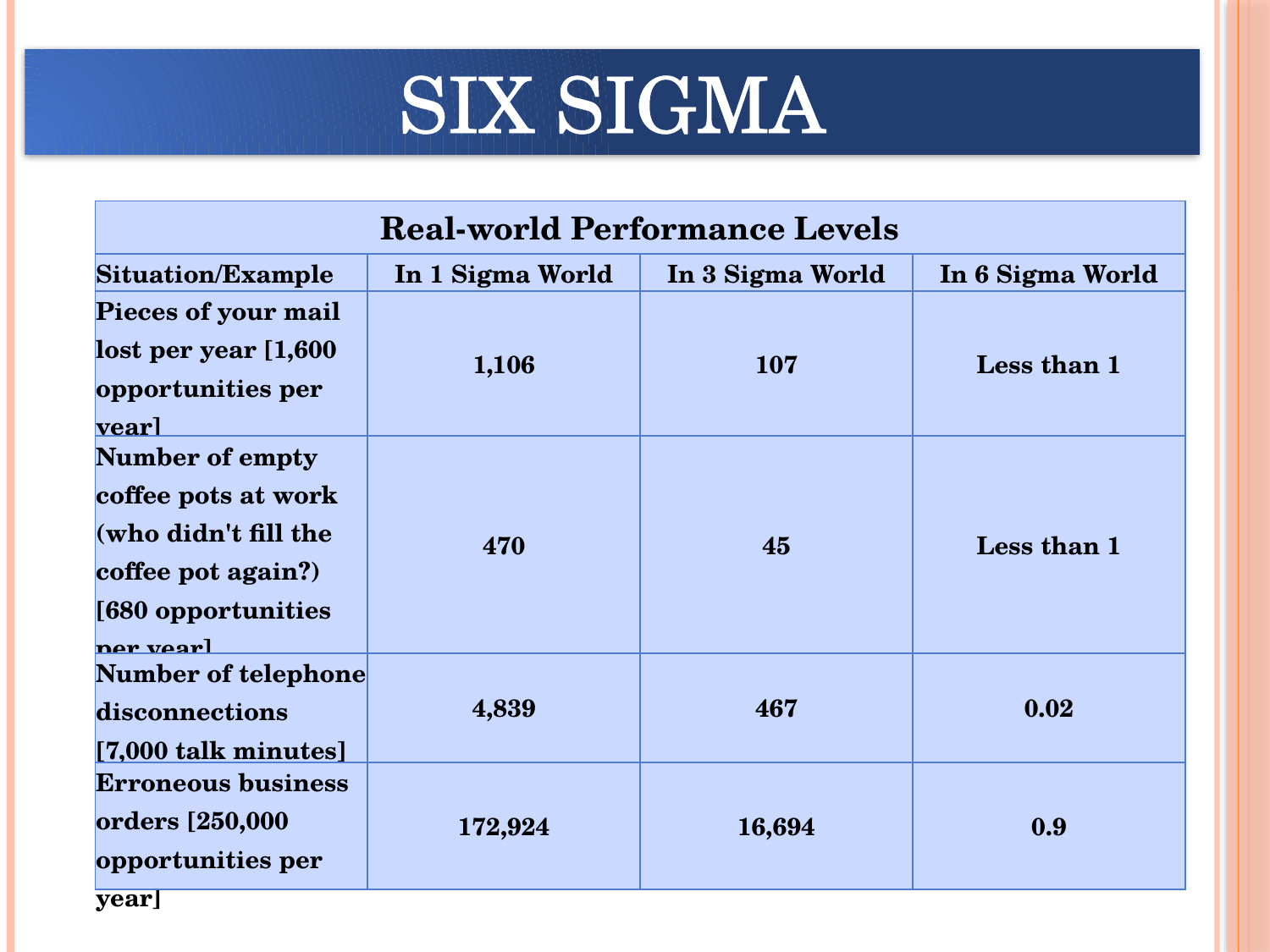

SIX SIGMA
| Real-world Performance Levels |  |  |  |
| --- | --- | --- | --- |
| Situation/Example | In 1 Sigma World | In 3 Sigma World | In 6 Sigma World |
| Pieces of your mail lost per year [1,600 opportunities per year] | 1,106 | 107 | Less than 1 |
| Number of empty coffee pots at work (who didn't fill the coffee pot again?) [680 opportunities per year] | 470 | 45 | Less than 1 |
| Number of telephone disconnections [7,000 talk minutes] | 4,839 | 467 | 0.02 |
| Erroneous business orders [250,000 opportunities per year] | 172,924 | 16,694 | 0.9 |